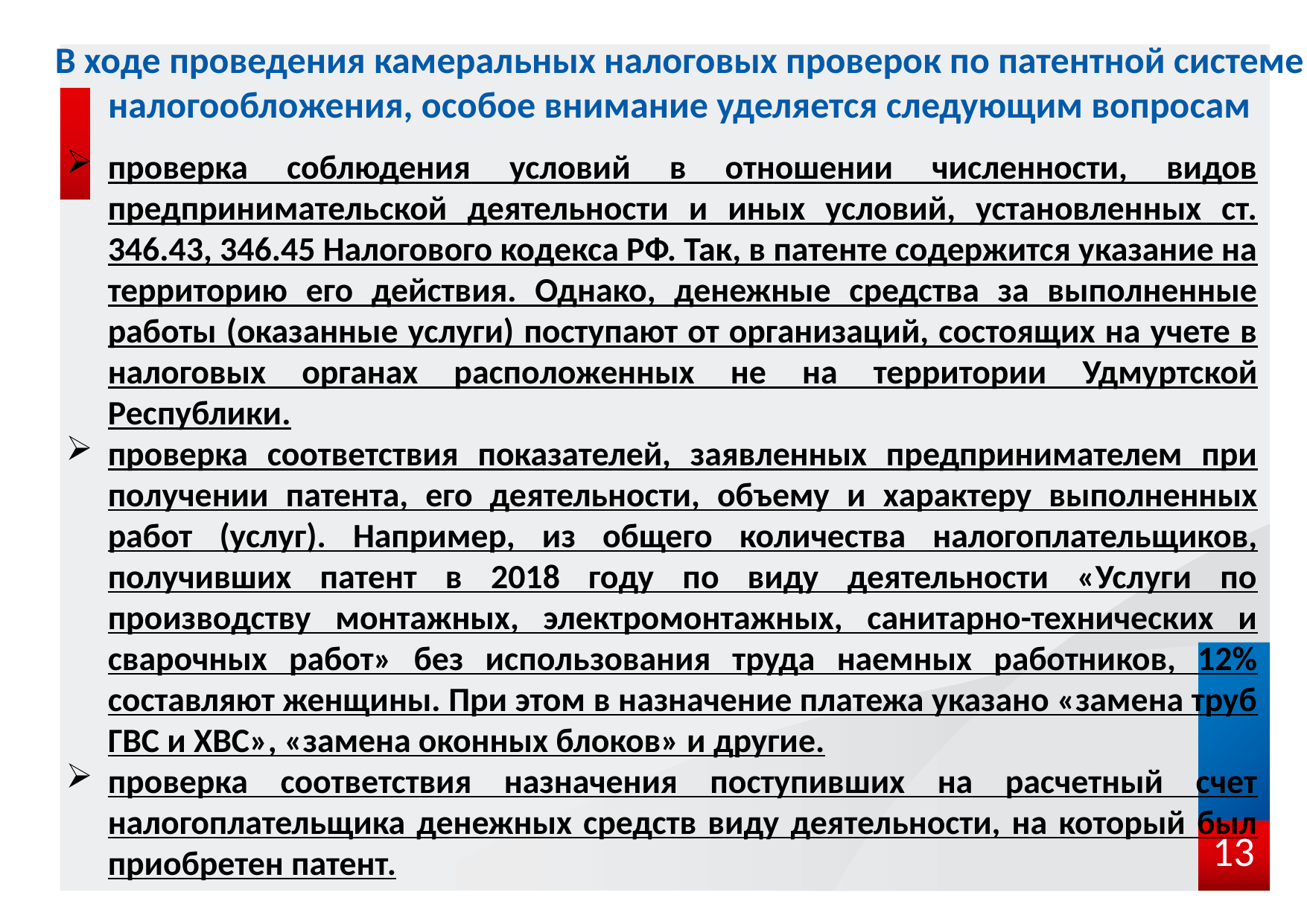

В ходе проведения камеральных налоговых проверок по патентной системе налогообложения, особое внимание уделяется следующим вопросам
проверка соблюдения условий в отношении численности, видов предпринимательской деятельности и иных условий, установленных ст. 346.43, 346.45 Налогового кодекса РФ. Так, в патенте содержится указание на территорию его действия. Однако, денежные средства за выполненные работы (оказанные услуги) поступают от организаций, состоящих на учете в налоговых органах расположенных не на территории Удмуртской Республики.
проверка соответствия показателей, заявленных предпринимателем при получении патента, его деятельности, объему и характеру выполненных работ (услуг). Например, из общего количества налогоплательщиков, получивших патент в 2018 году по виду деятельности «Услуги по производству монтажных, электромонтажных, санитарно-технических и сварочных работ» без использования труда наемных работников, 12% составляют женщины. При этом в назначение платежа указано «замена труб ГВС и ХВС», «замена оконных блоков» и другие.
проверка соответствия назначения поступивших на расчетный счет налогоплательщика денежных средств виду деятельности, на который был приобретен патент.
13